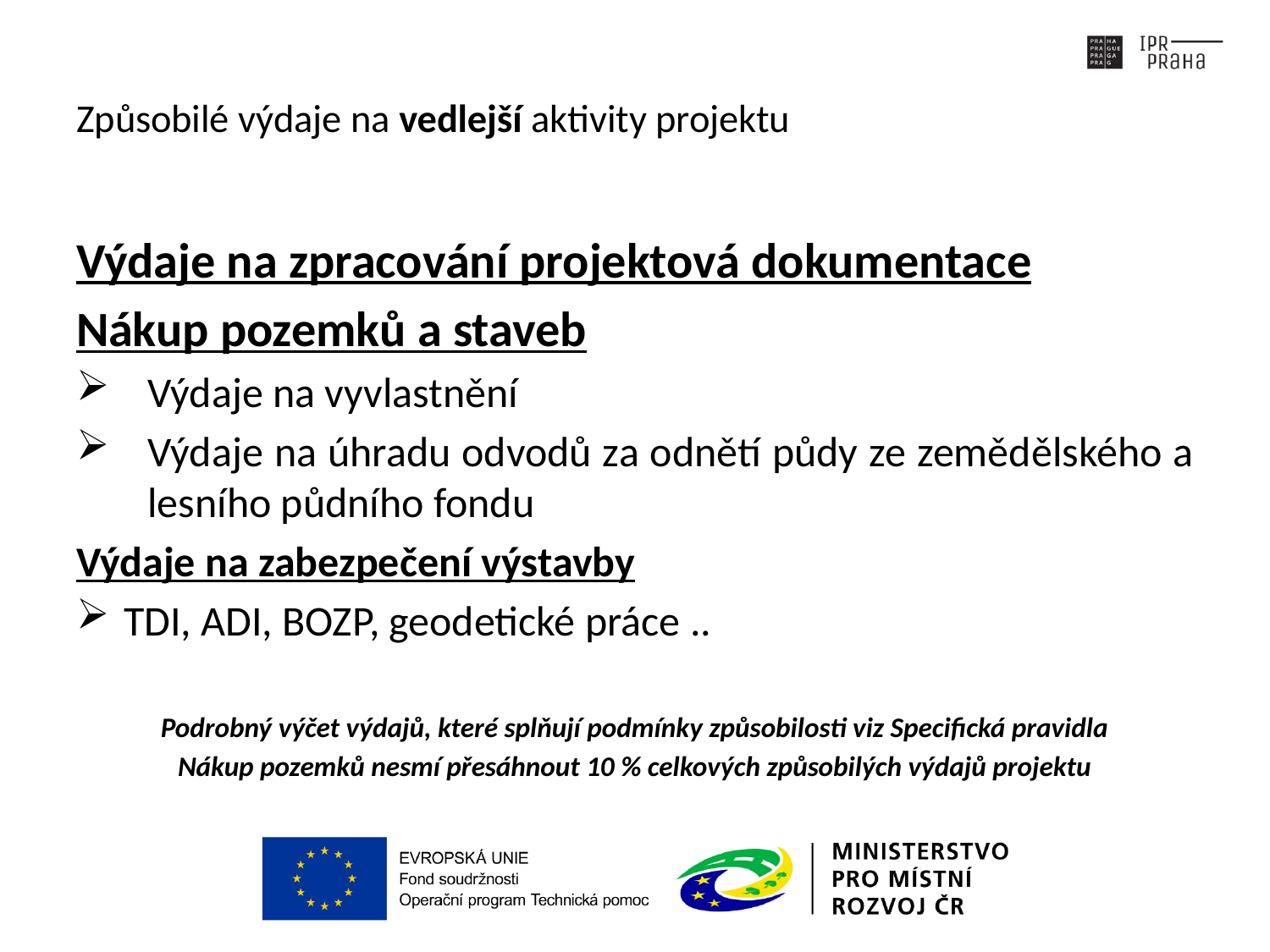

# Způsobilé výdaje na vedlejší aktivity projektu
Výdaje na zpracování projektová dokumentace
Nákup pozemků a staveb
Výdaje na vyvlastnění
Výdaje na úhradu odvodů za odnětí půdy ze zemědělského a lesního půdního fondu
Výdaje na zabezpečení výstavby
TDI, ADI, BOZP, geodetické práce ..

Podrobný výčet výdajů, které splňují podmínky způsobilosti viz Specifická pravidla
Nákup pozemků nesmí přesáhnout 10 % celkových způsobilých výdajů projektu